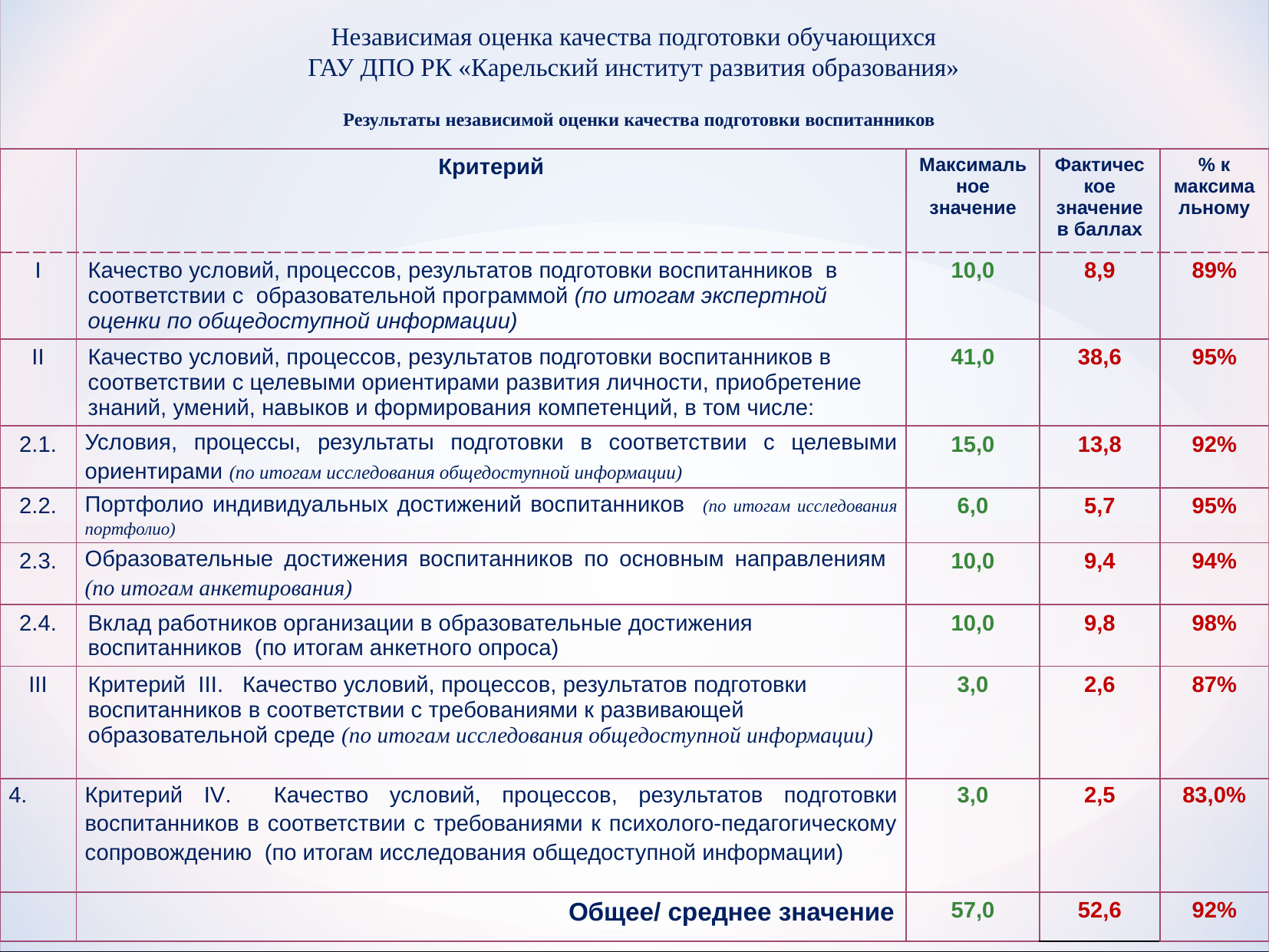

# Независимая оценка качества подготовки обучающихся ГАУ ДПО РК «Карельский институт развития образования»
Результаты независимой оценки качества подготовки воспитанников
|  | Критерий | Максимальное значение | Фактическое значение в баллах | % к максимальному |
| --- | --- | --- | --- | --- |
| I | Качество условий, процессов, результатов подготовки воспитанников в соответствии с образовательной программой (по итогам экспертной оценки по общедоступной информации) | 10,0 | 8,9 | 89% |
| II | Качество условий, процессов, результатов подготовки воспитанников в соответствии с целевыми ориентирами развития личности, приобретение знаний, умений, навыков и формирования компетенций, в том числе: | 41,0 | 38,6 | 95% |
| 2.1. | Условия, процессы, результаты подготовки в соответствии с целевыми ориентирами (по итогам исследования общедоступной информации) | 15,0 | 13,8 | 92% |
| 2.2. | Портфолио индивидуальных достижений воспитанников (по итогам исследования портфолио) | 6,0 | 5,7 | 95% |
| 2.3. | Образовательные достижения воспитанников по основным направлениям (по итогам анкетирования) | 10,0 | 9,4 | 94% |
| 2.4. | Вклад работников организации в образовательные достижения воспитанников (по итогам анкетного опроса) | 10,0 | 9,8 | 98% |
| III | Критерий III. Качество условий, процессов, результатов подготовки воспитанников в соответствии с требованиями к развивающей образовательной среде (по итогам исследования общедоступной информации) | 3,0 | 2,6 | 87% |
| 4. | Критерий IV. Качество условий, процессов, результатов подготовки воспитанников в соответствии с требованиями к психолого-педагогическому сопровождению (по итогам исследования общедоступной информации) | 3,0 | 2,5 | 83,0% |
|  | Общее/ среднее значение | 57,0 | 52,6 | 92% |